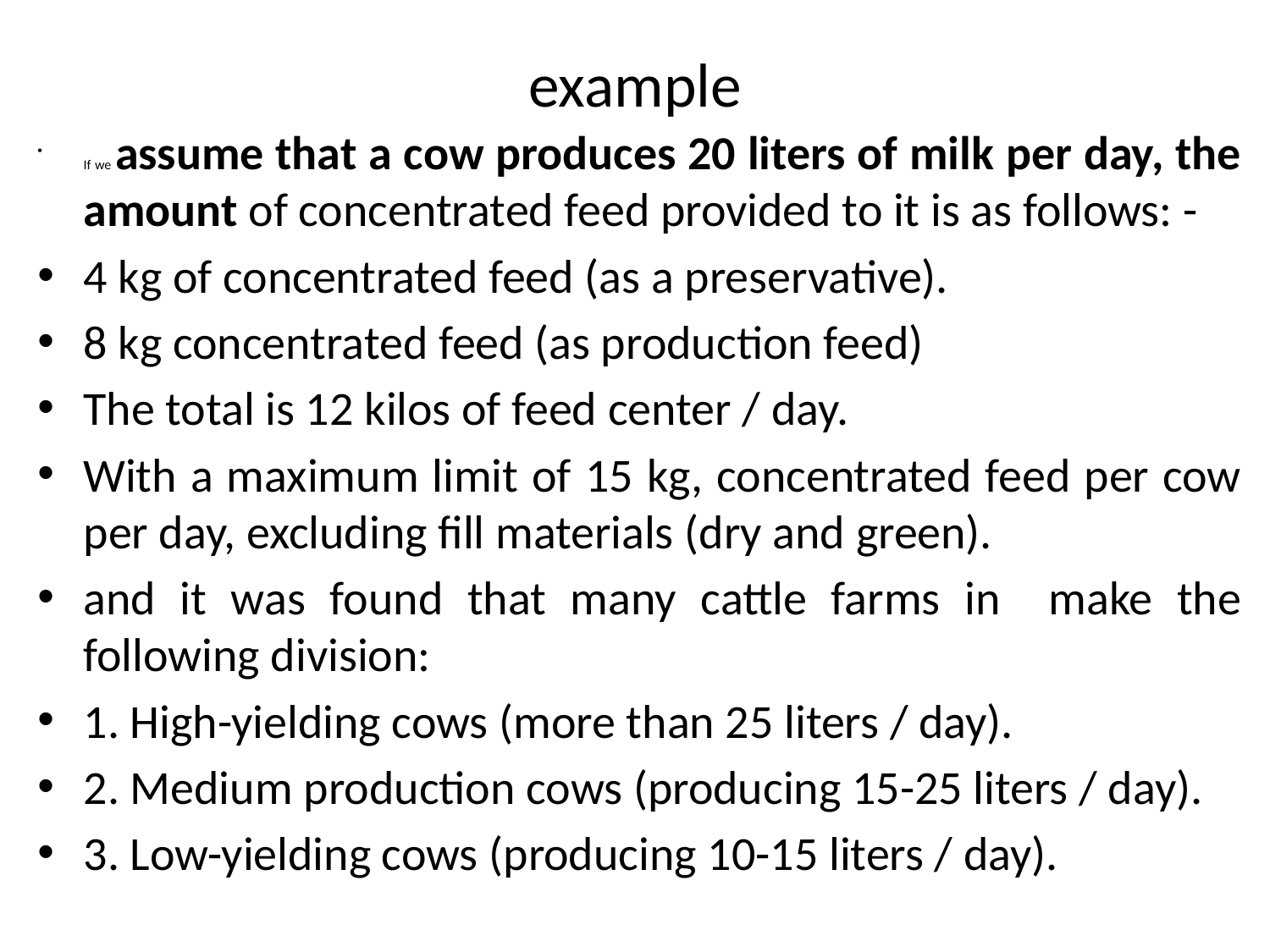

# example
If we assume that a cow produces 20 liters of milk per day, the amount of concentrated feed provided to it is as follows: -
4 kg of concentrated feed (as a preservative).
8 kg concentrated feed (as production feed)
The total is 12 kilos of feed center / day.
With a maximum limit of 15 kg, concentrated feed per cow per day, excluding fill materials (dry and green).
and it was found that many cattle farms in  make the following division:
1. High-yielding cows (more than 25 liters / day).
2. Medium production cows (producing 15-25 liters / day).
3. Low-yielding cows (producing 10-15 liters / day).